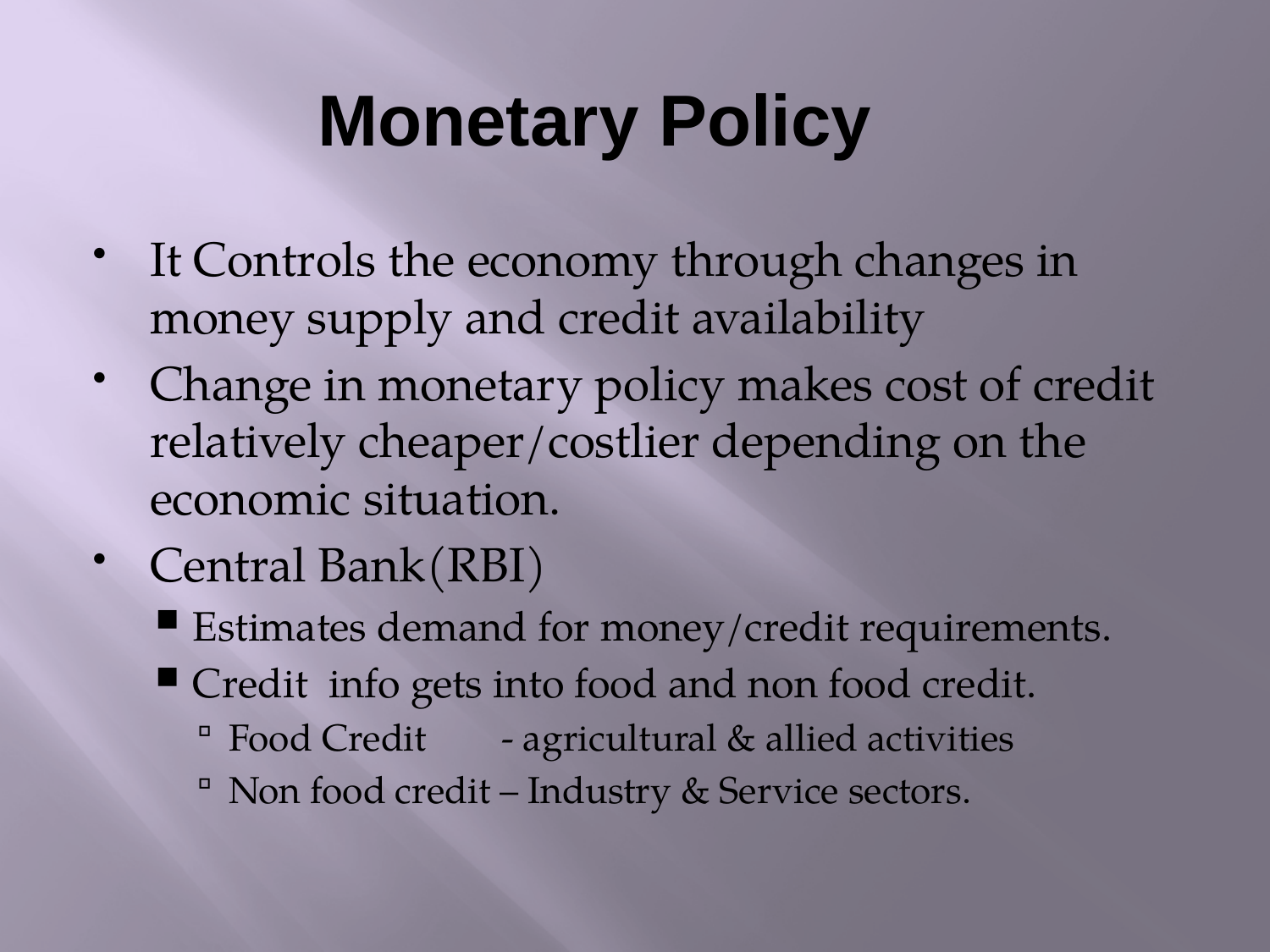

# Monetary Policy
It Controls the economy through changes in money supply and credit availability
Change in monetary policy makes cost of credit relatively cheaper/costlier depending on the economic situation.
Central Bank(RBI)
Estimates demand for money/credit requirements.
Credit  info gets into food and non food credit.
Food Credit        - agricultural & allied activities
Non food credit – Industry & Service sectors.